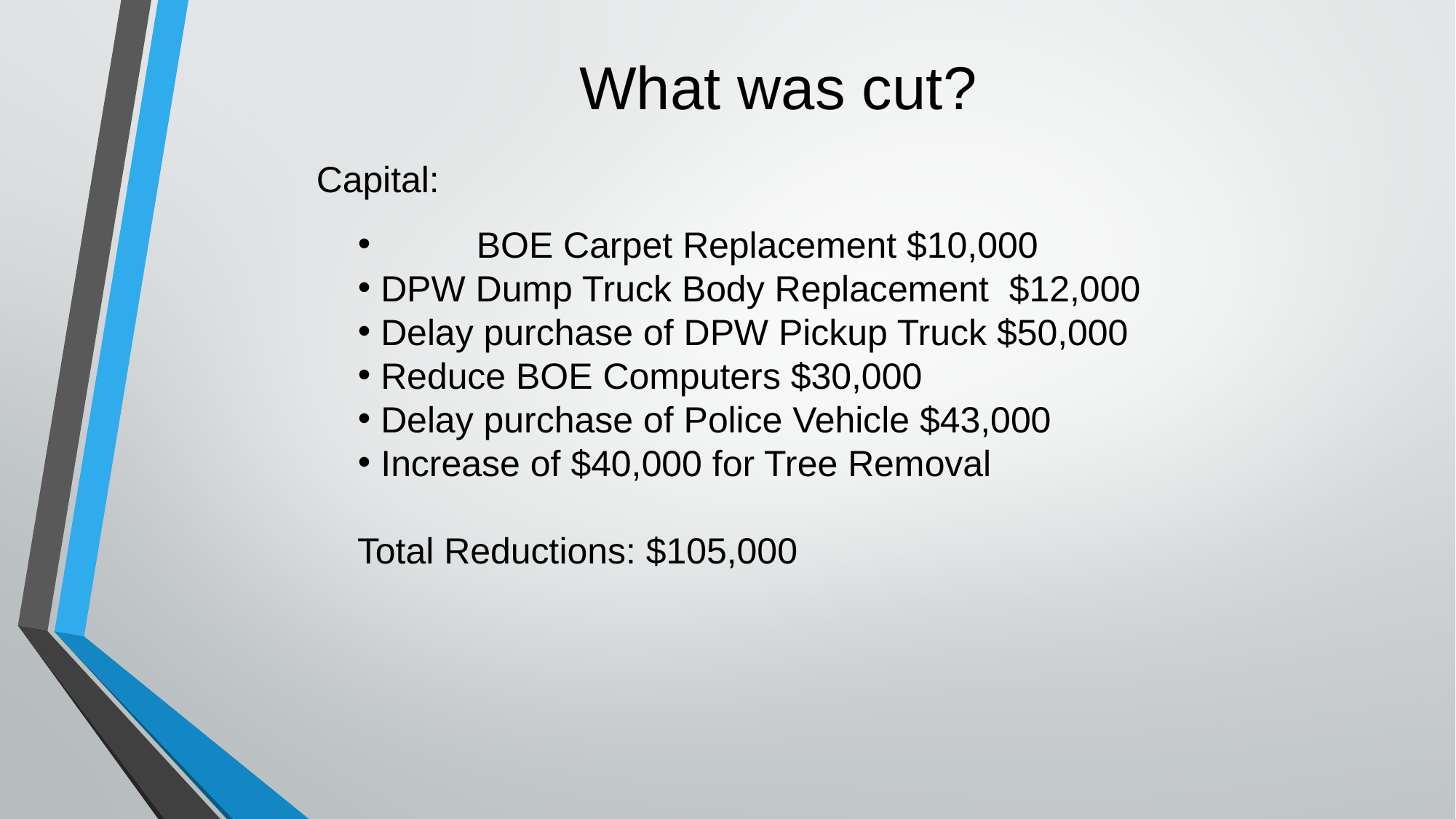

# What was cut?
Capital:

	 BOE Carpet Replacement $10,000
 DPW Dump Truck Body Replacement  $12,000
 Delay purchase of DPW Pickup Truck $50,000
 Reduce BOE Computers $30,000
 Delay purchase of Police Vehicle $43,000
 Increase of $40,000 for Tree Removal

Total Reductions: $105,000